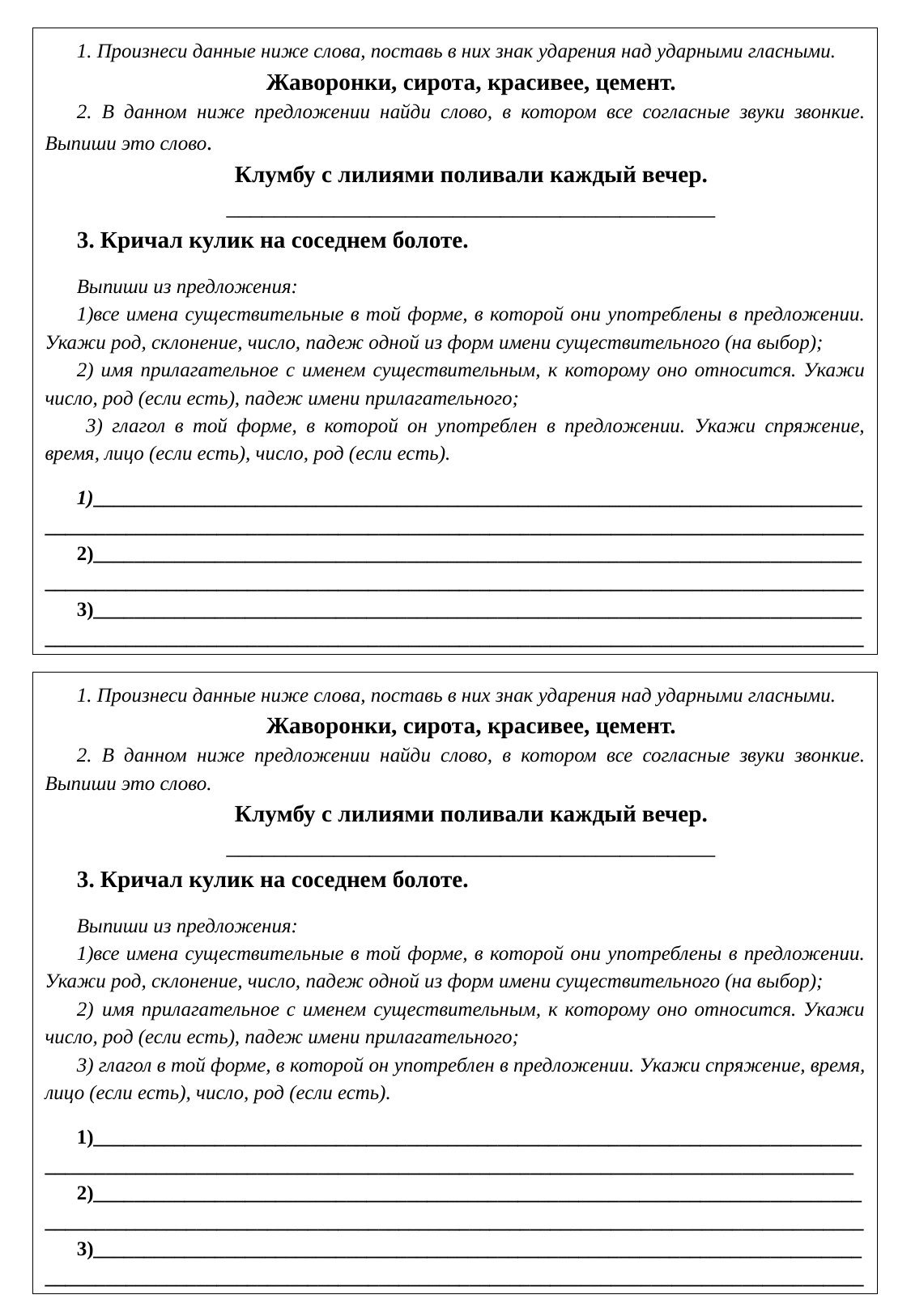

1. Произнеси данные ниже слова, поставь в них знак ударения над ударными гласными.
Жаворонки, сирота, красивее, цемент.
2. В данном ниже предложении найди слово, в котором все согласные звуки звонкие. Выпиши это слово.
Клумбу с лилиями поливали каждый вечер.
_________________________________________
3. Кричал кулик на соседнем болоте.
Выпиши из предложения:
1)все имена существительные в той форме, в которой они употреблены в предложении. Укажи род, склонение, число, падеж одной из форм имени существительного (на выбор);
2) имя прилагательное с именем существительным, к которому оно относится. Укажи число, род (если есть), падеж имени прилагательного;
 3) глагол в той форме, в которой он употреблен в предложении. Укажи спряжение, время, лицо (если есть), число, род (если есть).
1)_____________________________________________________________________________________________________________________________________________________________
2)_____________________________________________________________________________________________________________________________________________________________
3)_____________________________________________________________________________________________________________________________________________________________
1. Произнеси данные ниже слова, поставь в них знак ударения над ударными гласными.
Жаворонки, сирота, красивее, цемент.
2. В данном ниже предложении найди слово, в котором все согласные звуки звонкие. Выпиши это слово.
Клумбу с лилиями поливали каждый вечер.
_________________________________________
3. Кричал кулик на соседнем болоте.
Выпиши из предложения:
1)все имена существительные в той форме, в которой они употреблены в предложении. Укажи род, склонение, число, падеж одной из форм имени существительного (на выбор);
2) имя прилагательное с именем существительным, к которому оно относится. Укажи число, род (если есть), падеж имени прилагательного;
3) глагол в той форме, в которой он употреблен в предложении. Укажи спряжение, время, лицо (если есть), число, род (если есть).
1)____________________________________________________________________________________________________________________________________________________________
2)_____________________________________________________________________________________________________________________________________________________________
3)_____________________________________________________________________________________________________________________________________________________________